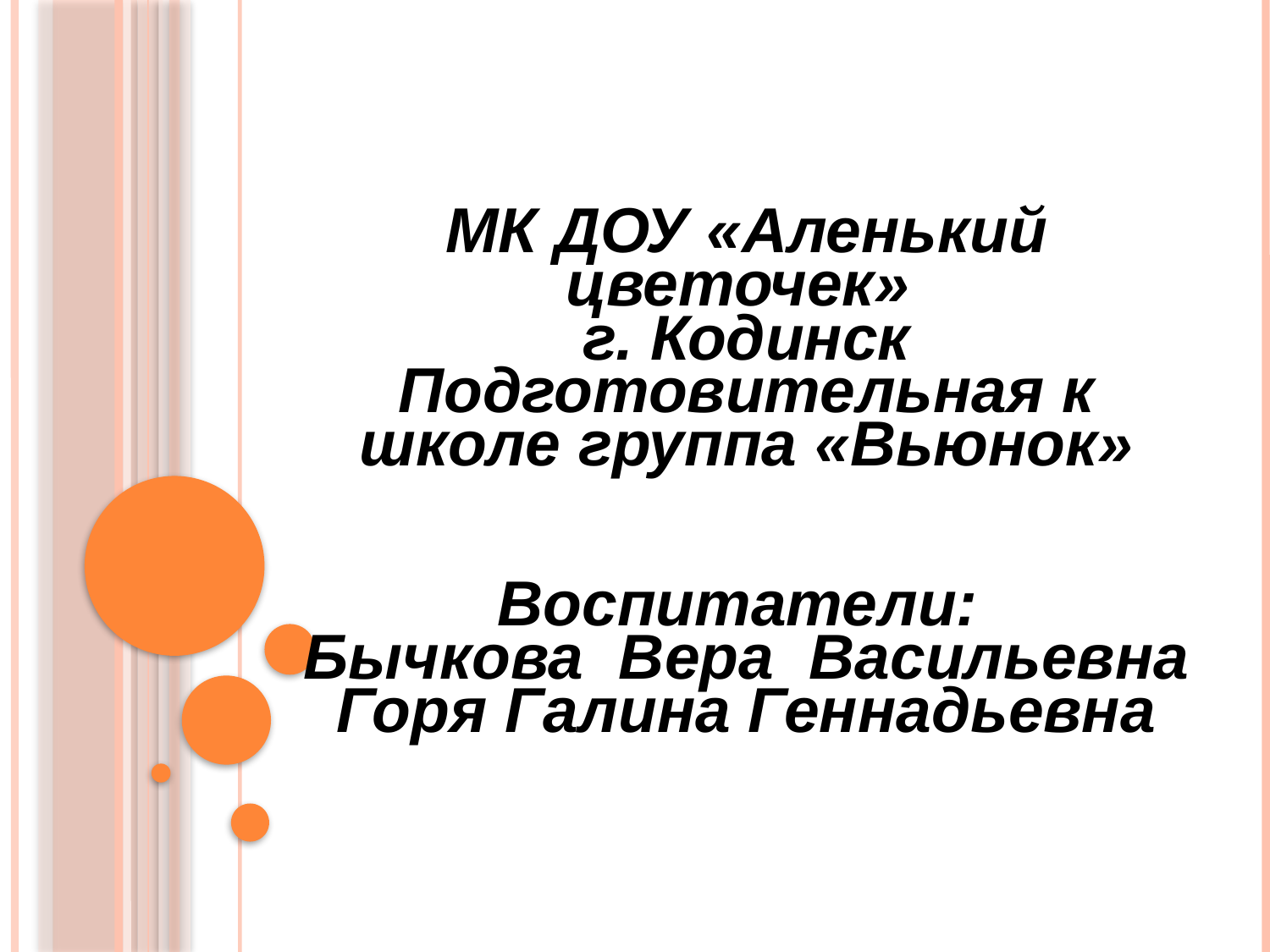

МК ДОУ «Аленький цветочек»
г. Кодинск
Подготовительная к школе группа «Вьюнок»

Воспитатели:
Бычкова  Вера  Васильевна
Горя Галина Геннадьевна